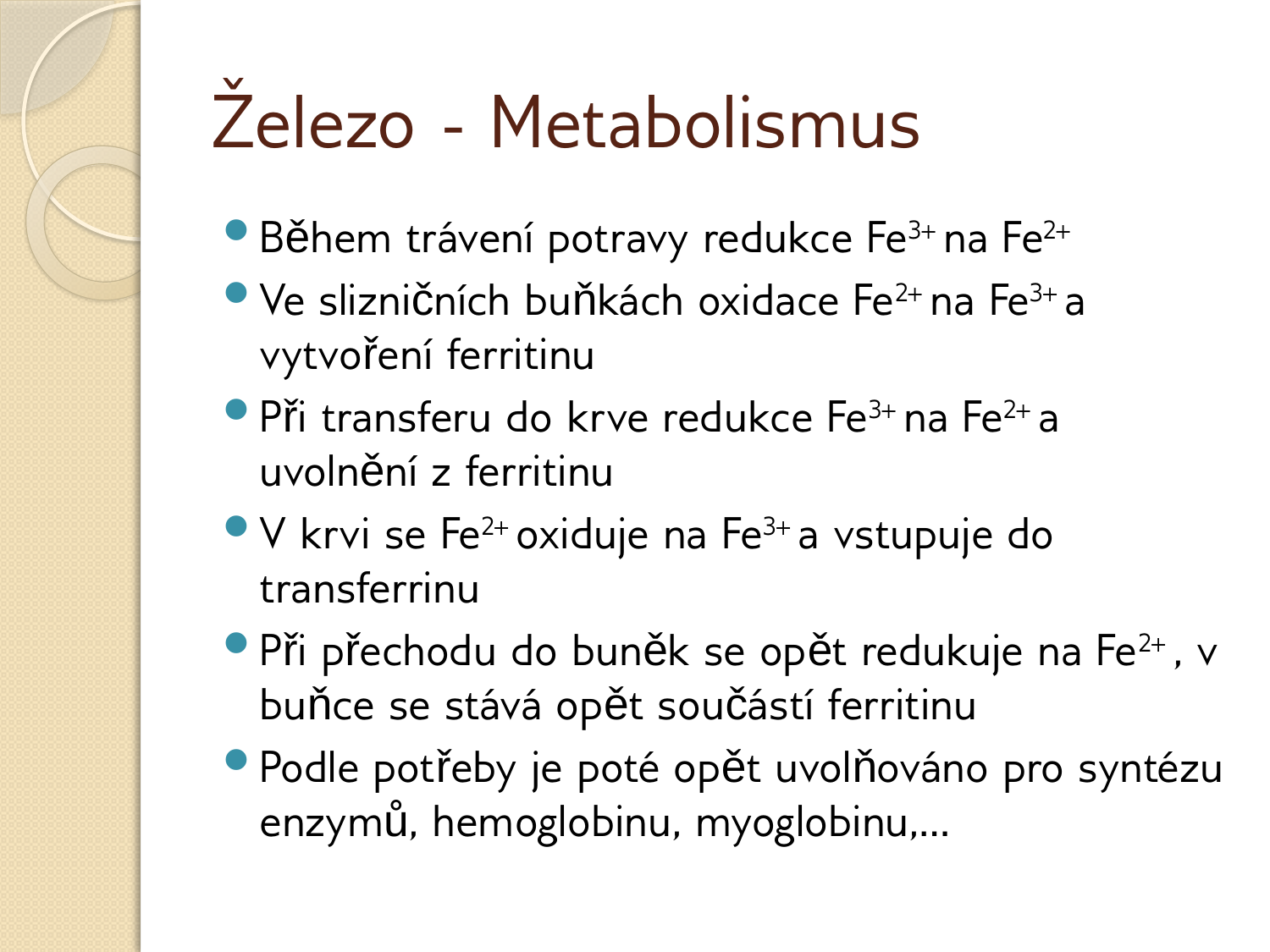

# Železo - Metabolismus
Během trávení potravy redukce Fe3+ na Fe2+
Ve slizničních buňkách oxidace Fe2+ na Fe3+ a vytvoření ferritinu
Při transferu do krve redukce Fe3+ na Fe2+ a uvolnění z ferritinu
V krvi se Fe2+ oxiduje na Fe3+ a vstupuje do transferrinu
Při přechodu do buněk se opět redukuje na Fe2+ , v buňce se stává opět součástí ferritinu
Podle potřeby je poté opět uvolňováno pro syntézu enzymů, hemoglobinu, myoglobinu,…